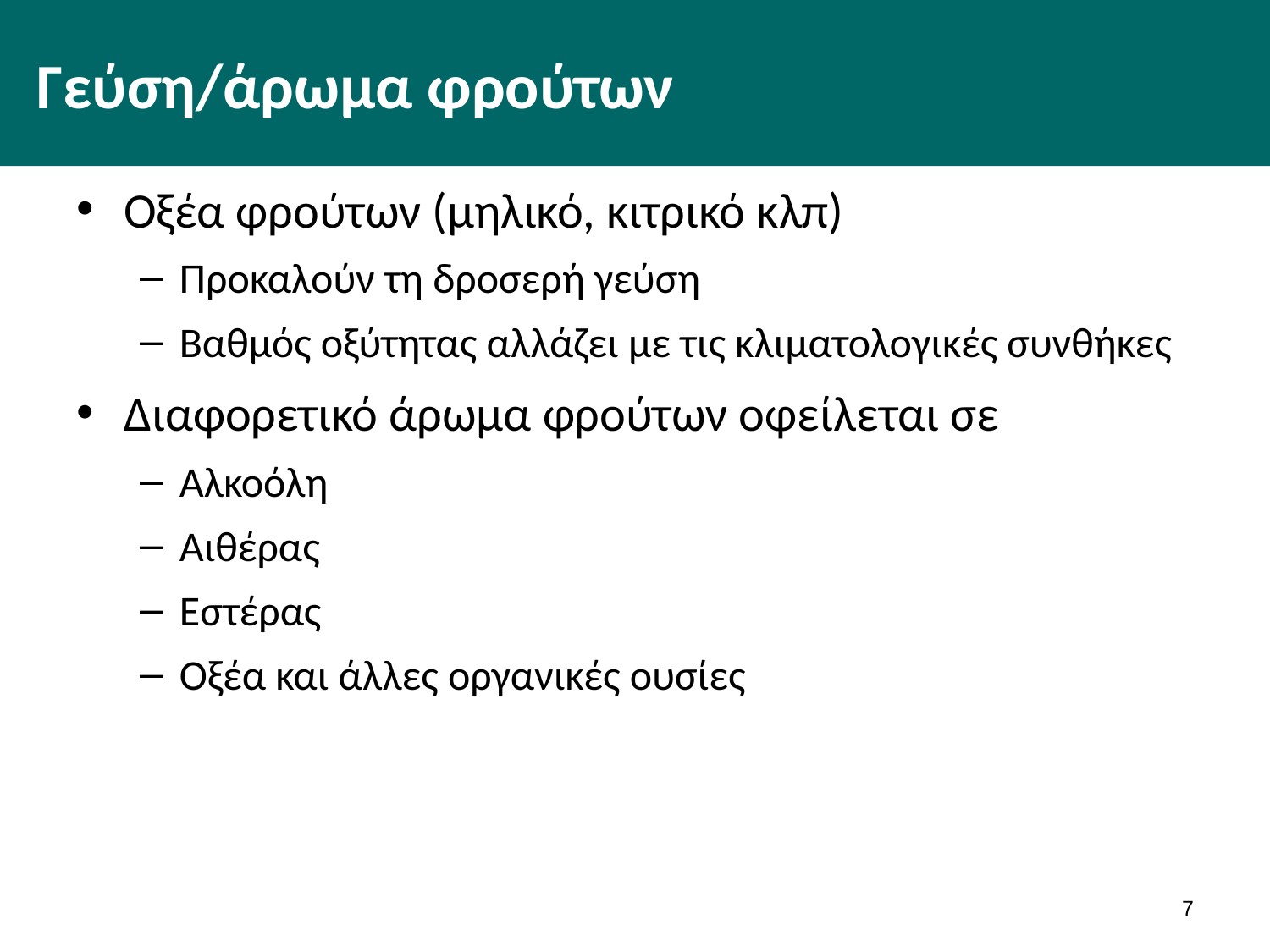

# Γεύση/άρωμα φρούτων
Οξέα φρούτων (μηλικό, κιτρικό κλπ)
Προκαλούν τη δροσερή γεύση
Βαθμός οξύτητας αλλάζει με τις κλιματολογικές συνθήκες
Διαφορετικό άρωμα φρούτων οφείλεται σε
Αλκοόλη
Αιθέρας
Εστέρας
Οξέα και άλλες οργανικές ουσίες
7